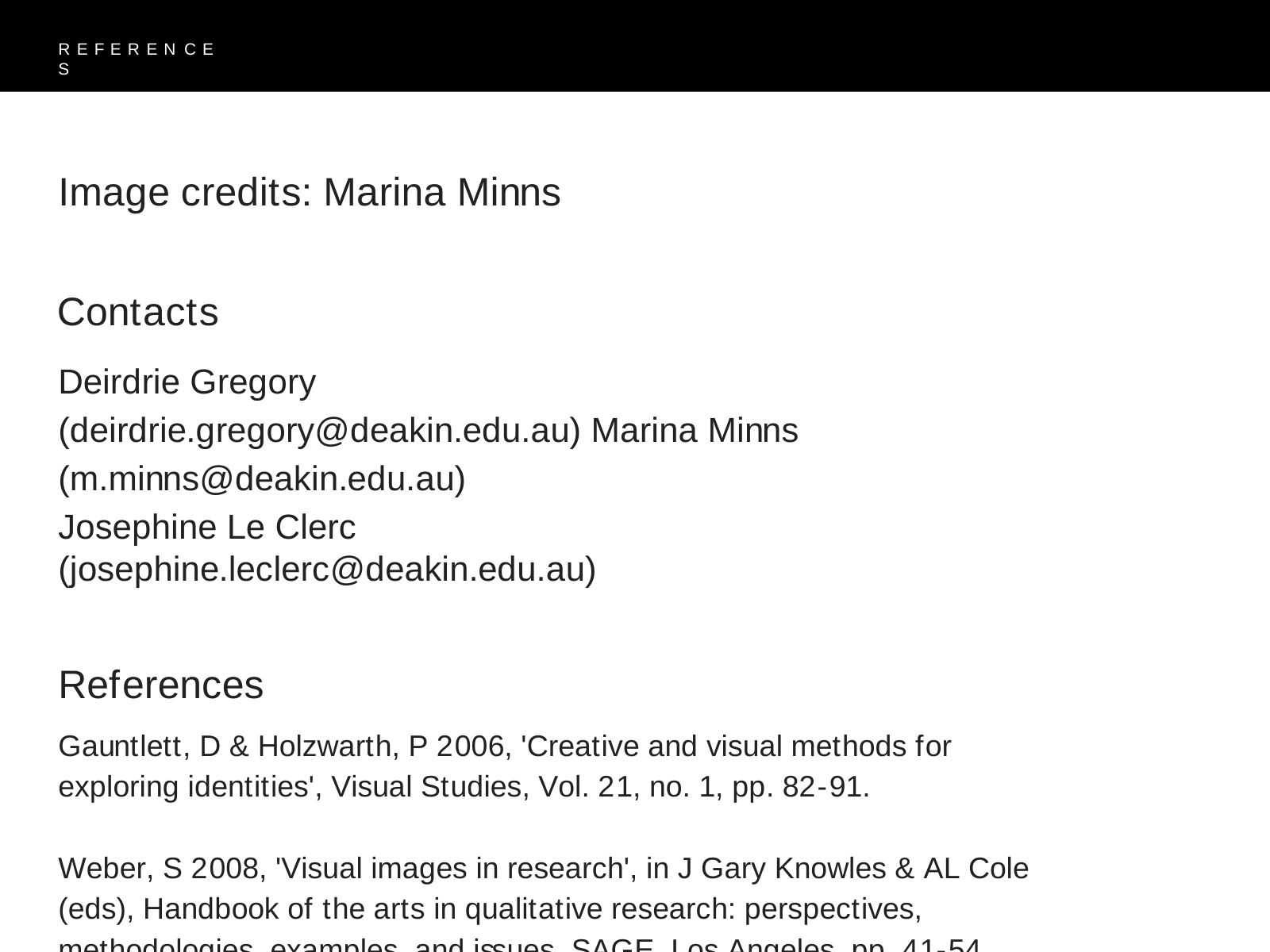

R E F E R E N C E S
# Image credits: Marina Minns
Contacts

Deirdrie Gregory (deirdrie.gregory@deakin.edu.au) Marina Minns (m.minns@deakin.edu.au)
Josephine Le Clerc (josephine.leclerc@deakin.edu.au)

References

Gauntlett, D & Holzwarth, P 2006, 'Creative and visual methods for exploring identities', Visual Studies, Vol. 21, no. 1, pp. 82-91.

Weber, S 2008, 'Visual images in research', in J Gary Knowles & AL Cole (eds), Handbook of the arts in qualitative research: perspectives, methodologies, examples, and issues, SAGE, Los Angeles, pp. 41-54.